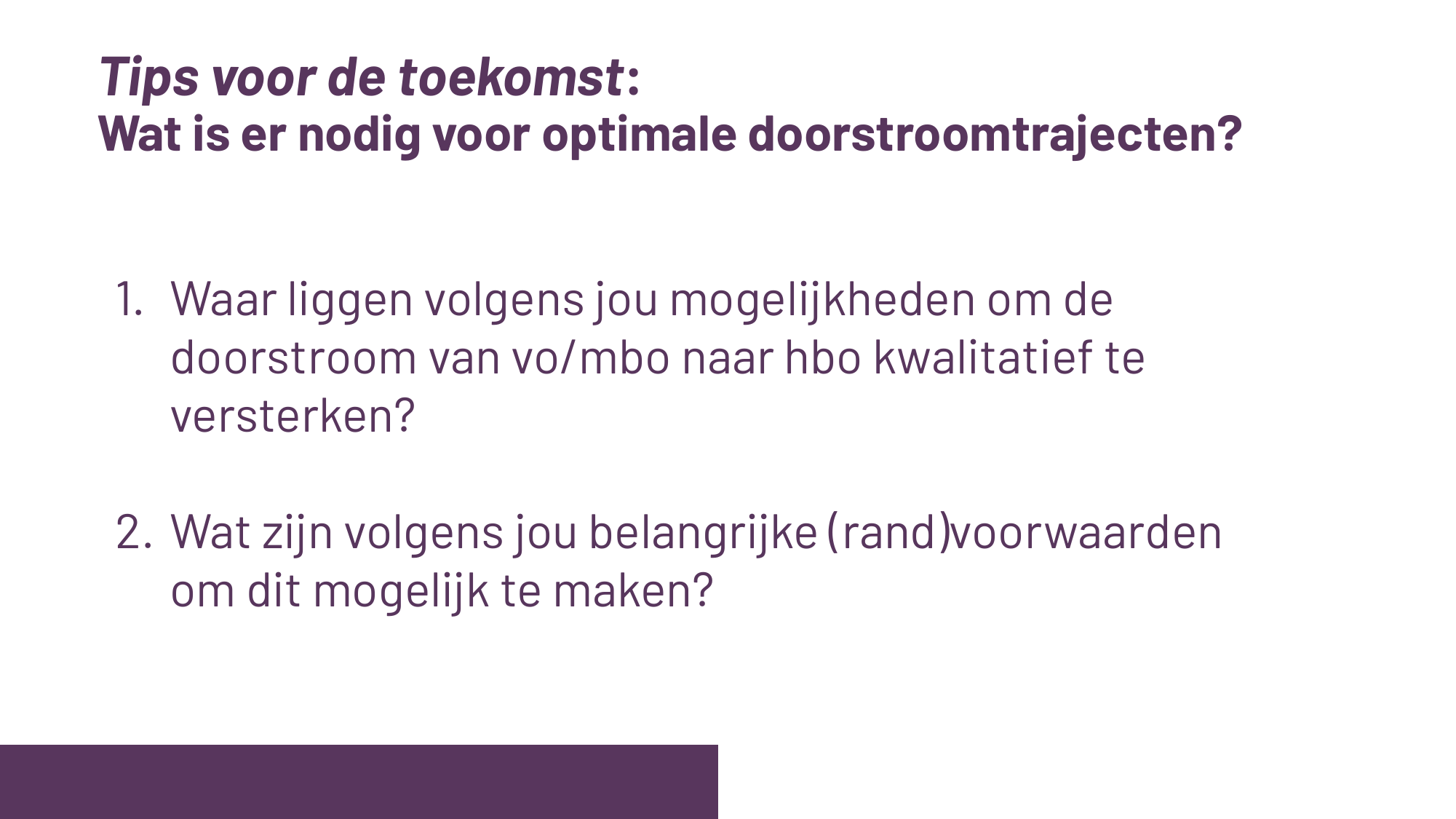

# Tips voor de toekomst: Wat is er nodig voor optimale doorstroomtrajecten?

Waar liggen volgens jou mogelijkheden om de doorstroom van vo/mbo naar hbo kwalitatief te versterken?

Wat zijn volgens jou belangrijke (rand)voorwaarden om dit mogelijk te maken?